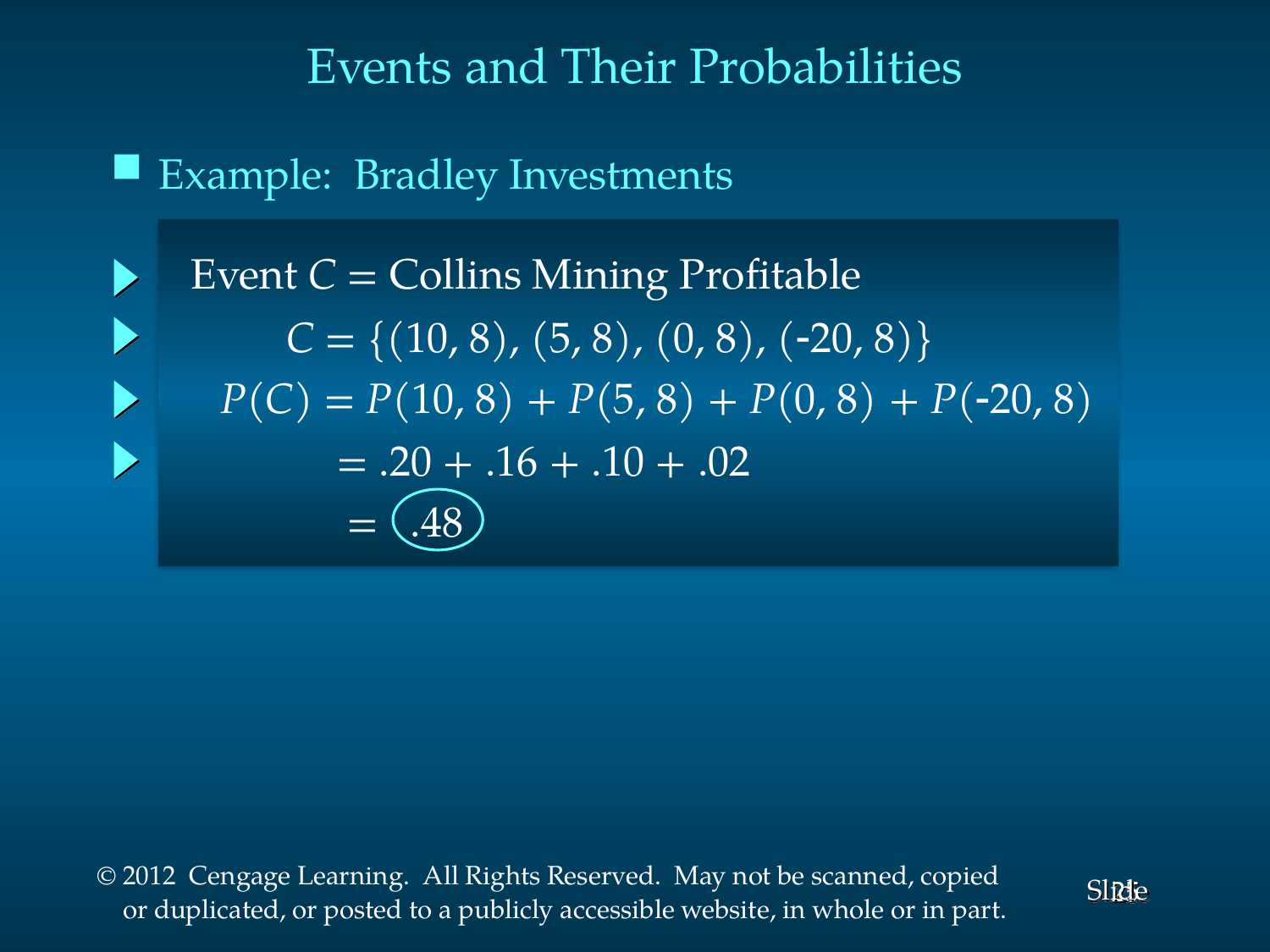

Events and Their Probabilities
Example:  Bradley Investments

Event C = Collins Mining Profitable

C = {(10, 8), (5, 8), (0, 8), (−20, 8)}

P(C) = P(10, 8) + P(5, 8) + P(0, 8) + P(−20, 8)

= .20 + .16 + .10 + .02

=   .48